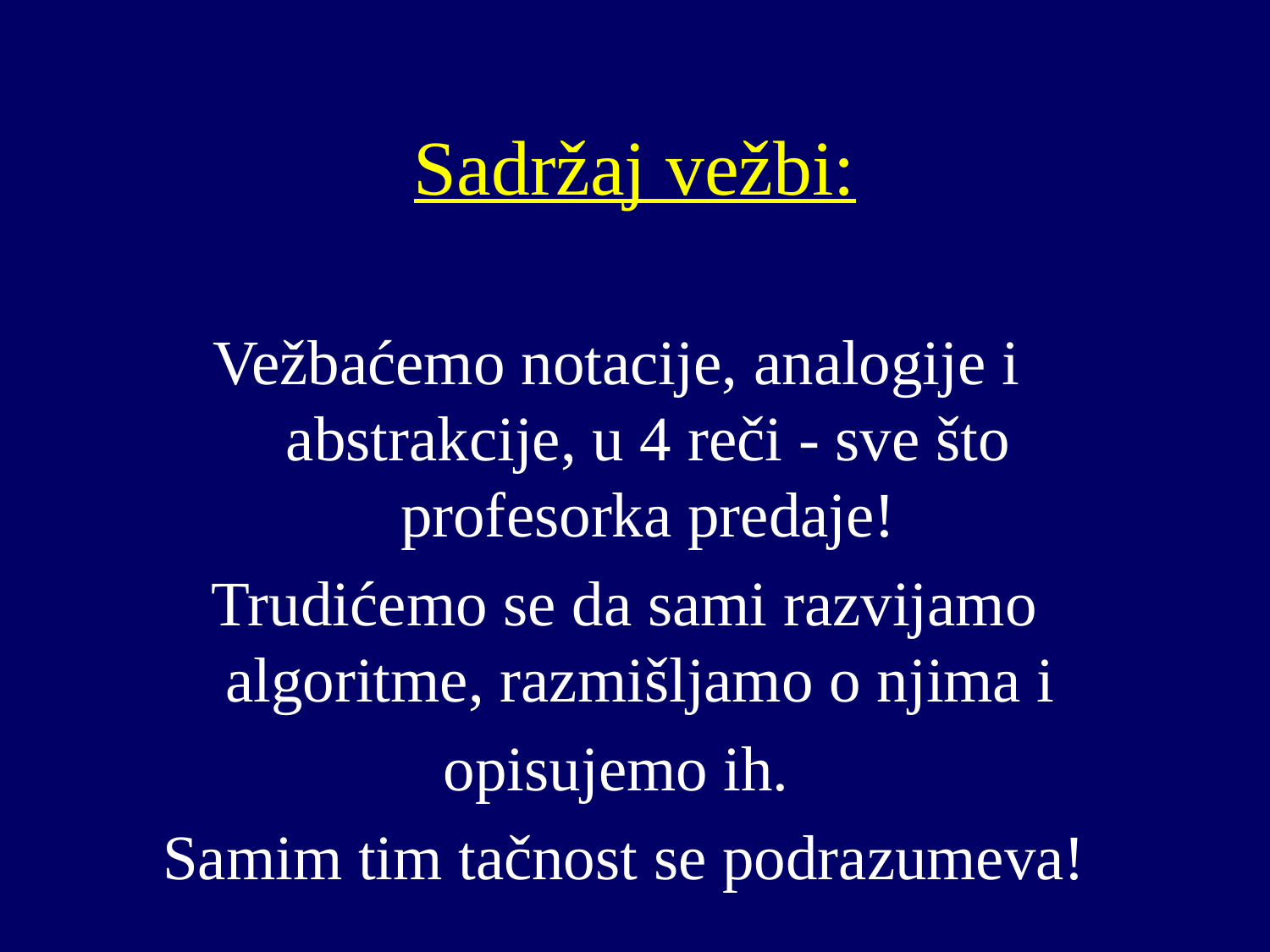

# Sadržaj vežbi:
Vežbaćemo notacije, analogije i  abstrakcije, u 4 reči - sve što profesorka predaje!
Trudićemo se da sami razvijamo algoritme, razmišljamo o njima i
opisujemo ih.
Samim tim tačnost se podrazumeva!